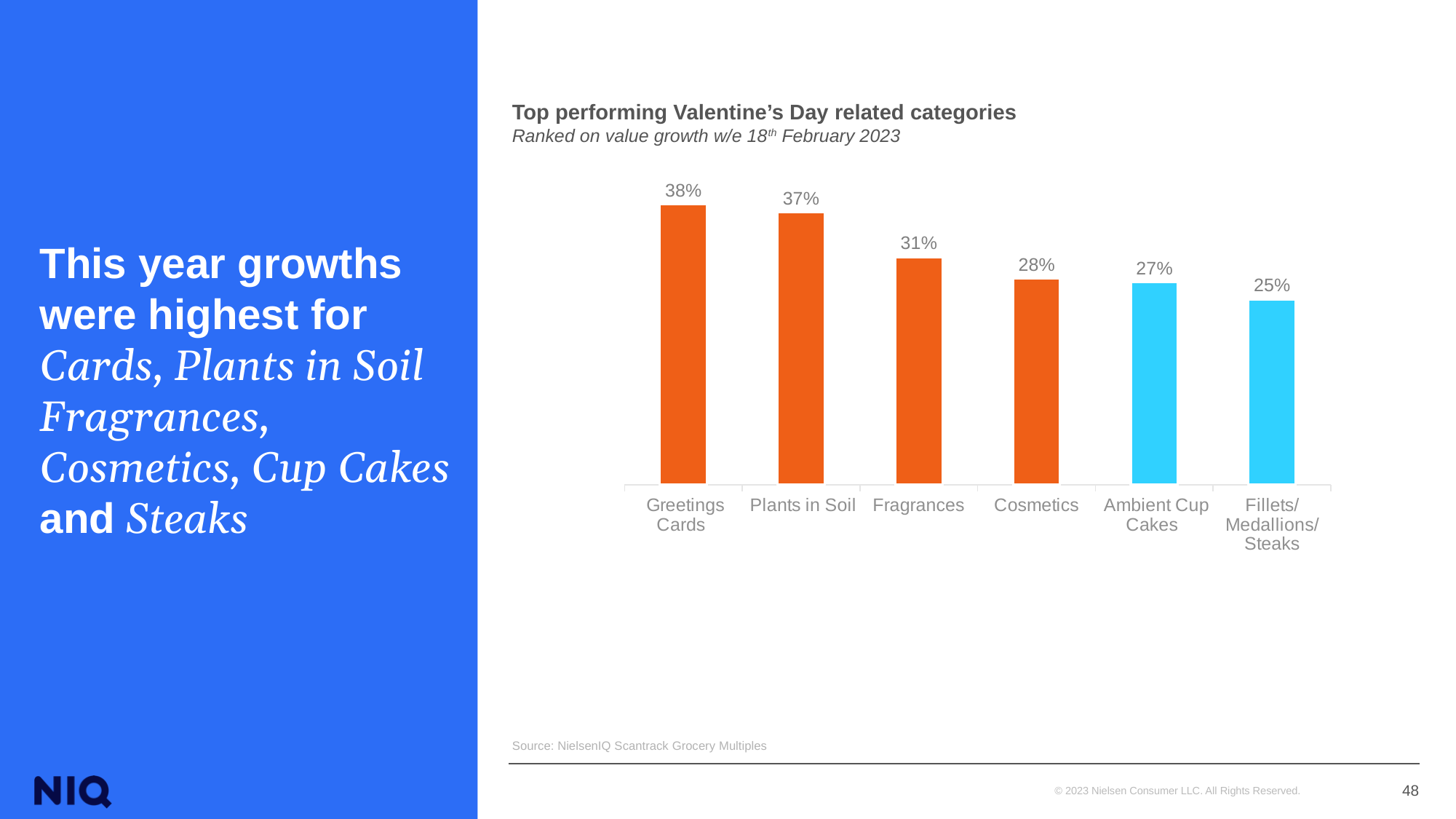

### Chart

| Category | %Growth |
|---|---|
|  Greetings Cards  | 0.3780070279602634 |
|  Plants in Soil  | 0.36696692432051203 |
|  Fragrances  | 0.3069216998506703 |
|  Cosmetics  | 0.27780397640698173 |
|  Ambient Cup Cakes  | 0.27279502235737785 |
| Fillets/Medallions/Steaks | 0.24994074677588274 |
Top performing Valentine’s Day related categories
Ranked on value growth w/e 18th February 2023

# This year growths were highest for Cards, Plants in Soil Fragrances, Cosmetics, Cup Cakes and Steaks
Source: NielsenIQ Scantrack Grocery Multiples
48